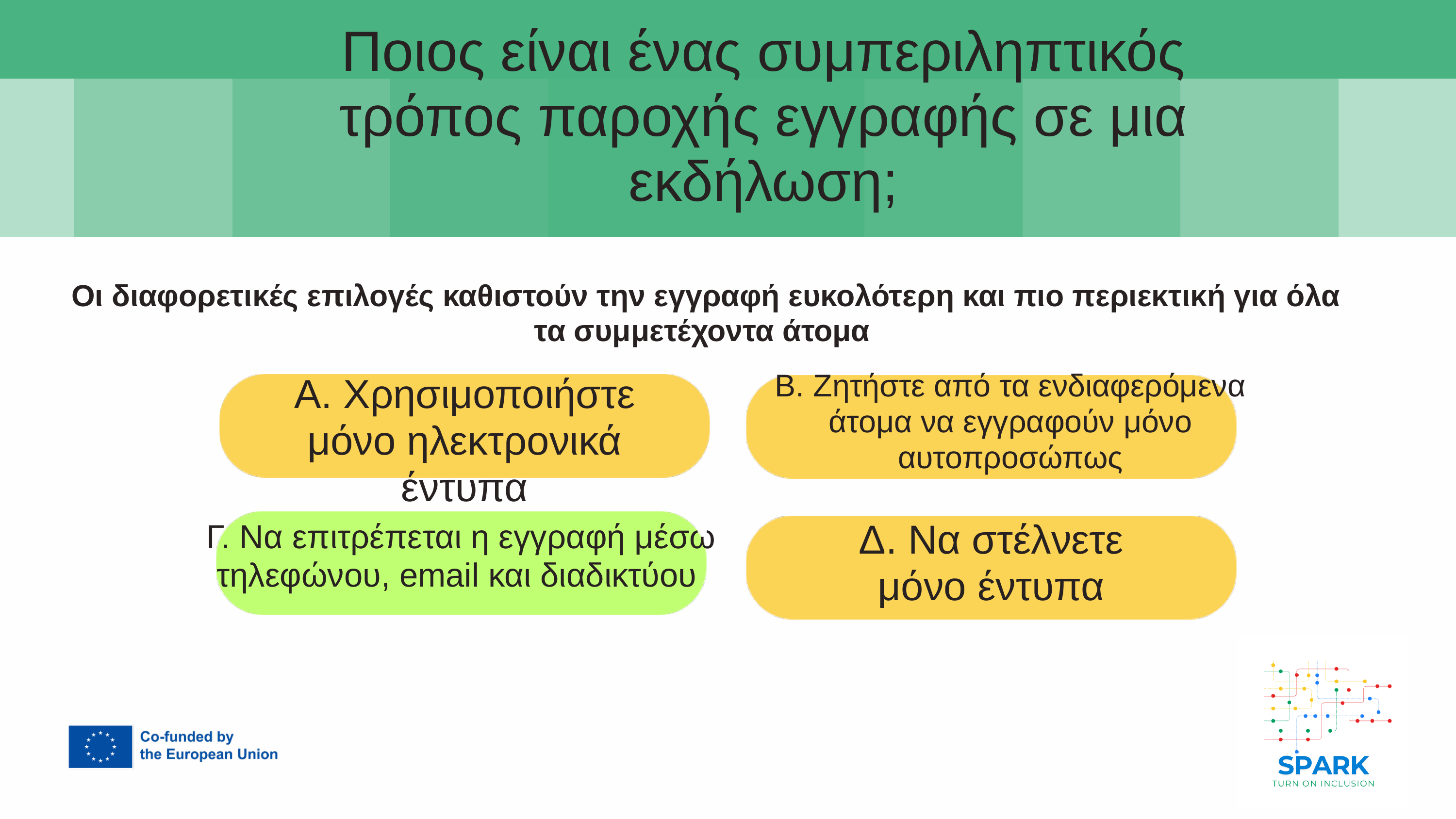

Ποιος είναι ένας συμπεριληπτικός τρόπος παροχής εγγραφής σε μια εκδήλωση;

7
Οι διαφορετικές επιλογές καθιστούν την εγγραφή ευκολότερη και πιο περιεκτική για όλα τα συμμετέχοντα άτομα
Β. Ζητήστε από τα ενδιαφερόμενα άτομα να εγγραφούν μόνο αυτοπροσώπως

Α. Χρησιμοποιήστε μόνο ηλεκτρονικά έντυπα

Δ. Να στέλνετε μόνο έντυπα

Γ. Να επιτρέπεται η εγγραφή μέσω τηλεφώνου, email και διαδικτύου